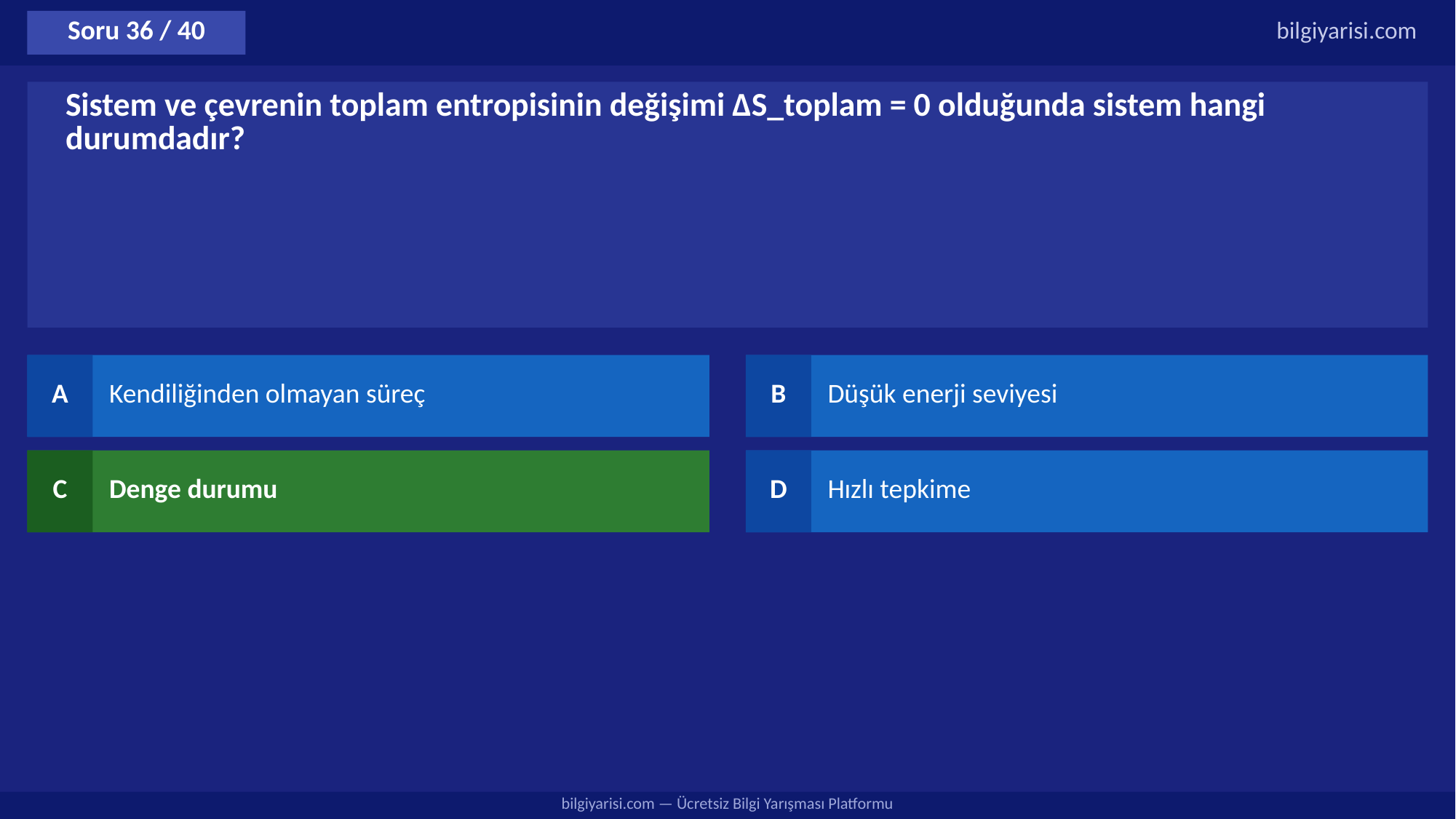

Soru 36 / 40
bilgiyarisi.com

Sistem ve çevrenin toplam entropisinin değişimi ΔS_toplam = 0 olduğunda sistem hangi durumdadır?

A
Kendiliğinden olmayan süreç

B
Düşük enerji seviyesi

C
Denge durumu

D
Hızlı tepkime
bilgiyarisi.com — Ücretsiz Bilgi Yarışması Platformu